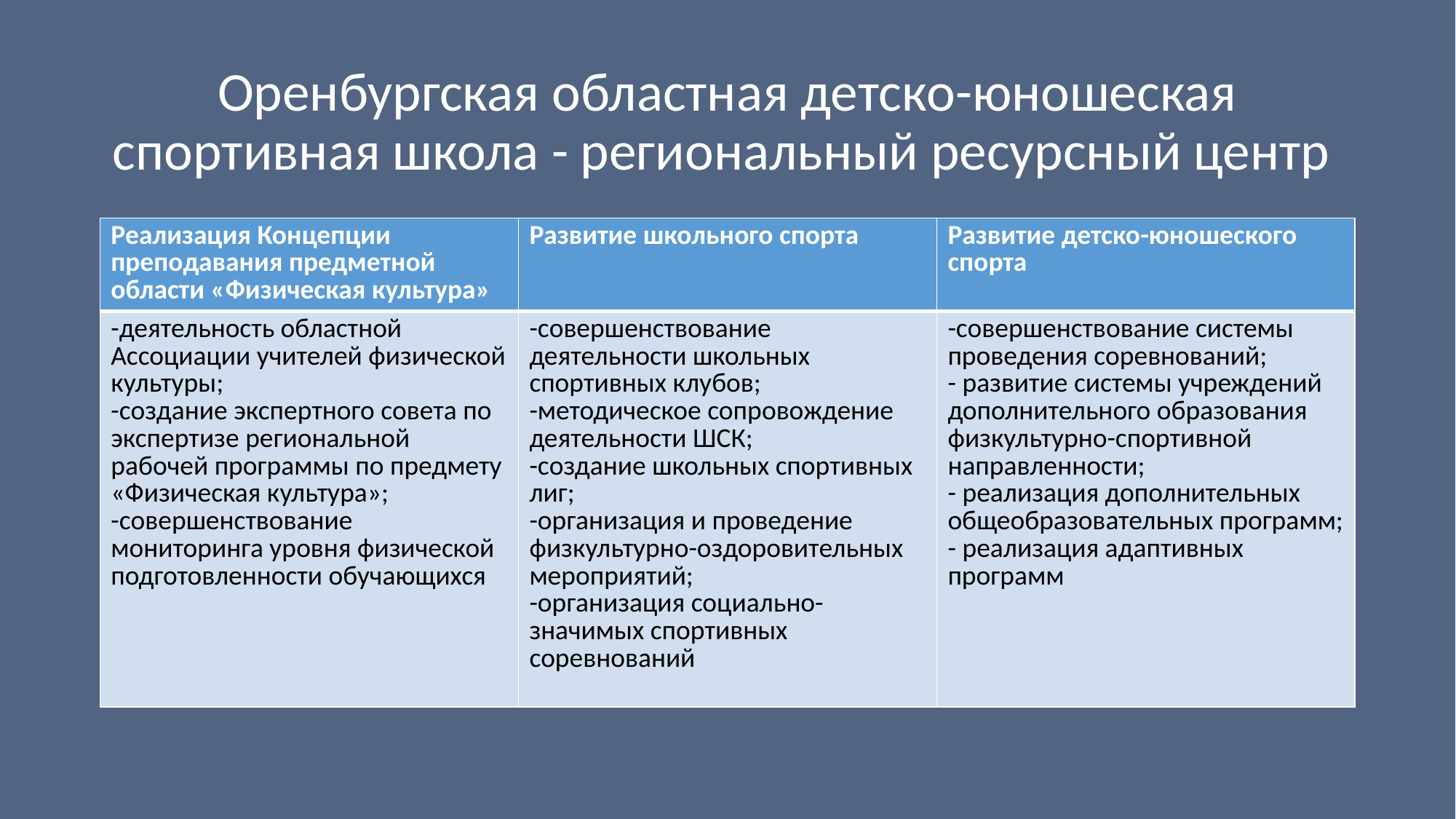

# Оренбургская областная детско-юношеская спортивная школа - региональный ресурсный центр
| Реализация Концепции преподавания предметной области «Физическая культура» | Развитие школьного спорта | Развитие детско-юношеского спорта |
| --- | --- | --- |
| -деятельность областной Ассоциации учителей физической культуры; -создание экспертного совета по экспертизе региональной рабочей программы по предмету «Физическая культура»; -совершенствование мониторинга уровня физической подготовленности обучающихся | -совершенствование деятельности школьных спортивных клубов; -методическое сопровождение деятельности ШСК; -создание школьных спортивных лиг; -организация и проведение физкультурно-оздоровительных мероприятий; -организация социально-значимых спортивных соревнований | -совершенствование системы проведения соревнований; - развитие системы учреждений дополнительного образования физкультурно-спортивной направленности; - реализация дополнительных общеобразовательных программ; - реализация адаптивных программ |